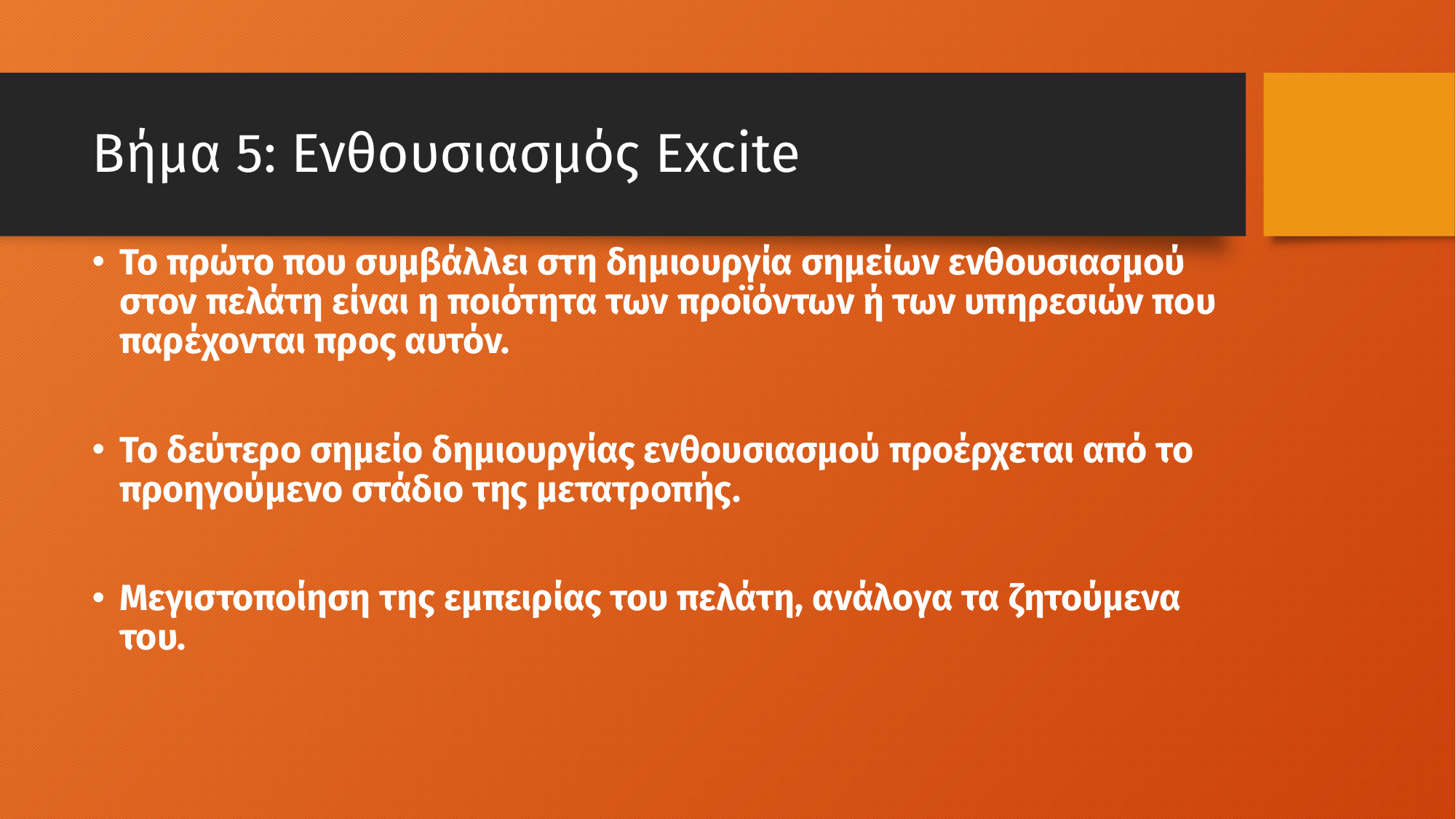

# Βήμα 5: Ενθουσιασμός Excite
Το πρώτο που συμβάλλει στη δημιουργία σημείων ενθουσιασμού στον πελάτη είναι η ποιότητα των προϊόντων ή των υπηρεσιών που παρέχονται προς αυτόν.

Το δεύτερο σημείο δημιουργίας ενθουσιασμού προέρχεται από το προηγούμενο στάδιο της μετατροπής.

Μεγιστοποίηση της εμπειρίας του πελάτη, ανάλογα τα ζητούμενα του.